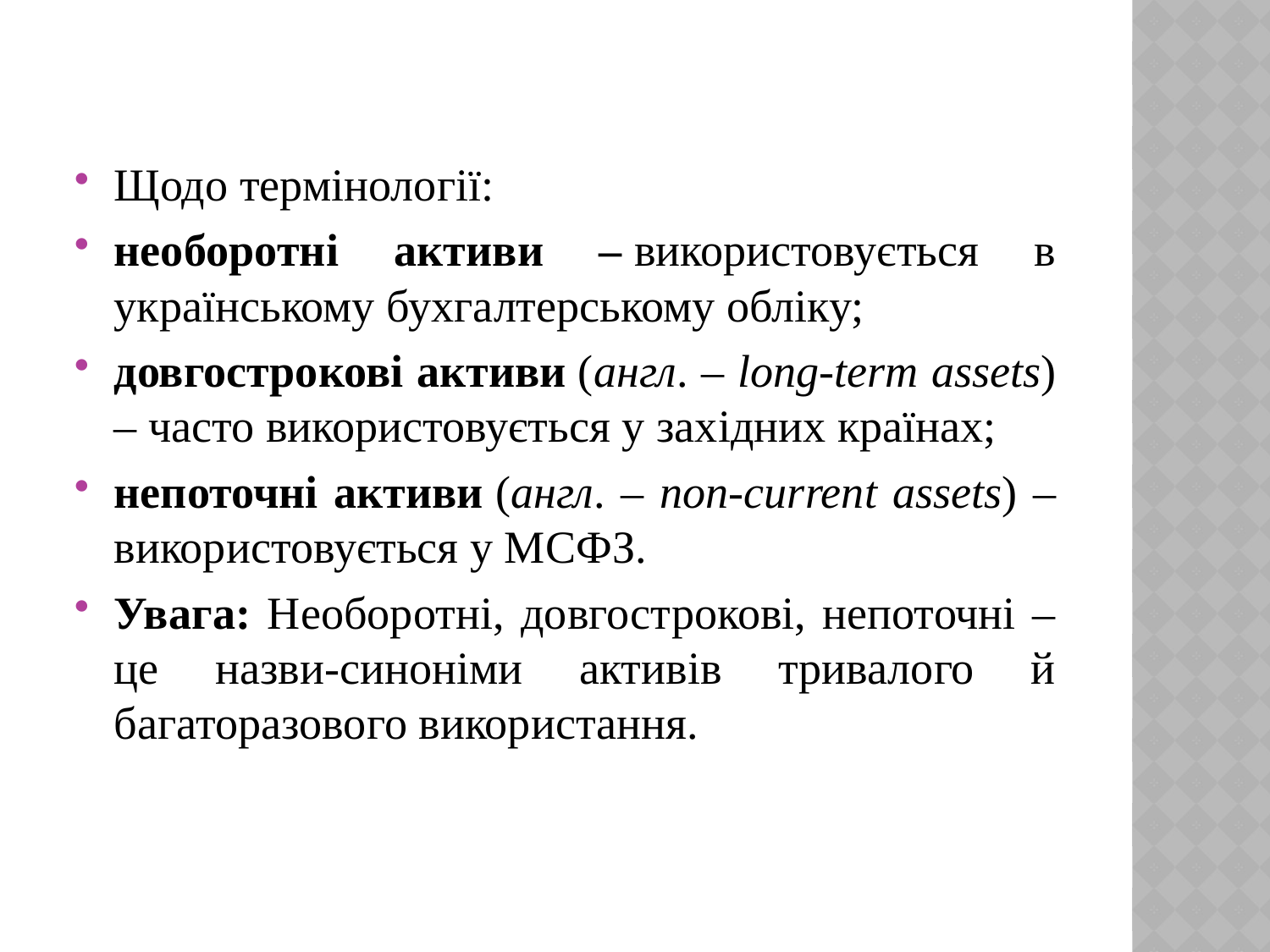

Щодо термінології:
необоротні активи – використовується в українському бухгалтерському обліку;
довгострокові активи (англ. – long-term assets) – часто використовується у західних країнах;
непоточні активи (англ. – non-current assets) – використовується у МСФЗ.
Увага: Необоротні, довгострокові, непоточні – це назви-синоніми активів тривалого й багаторазового використання.